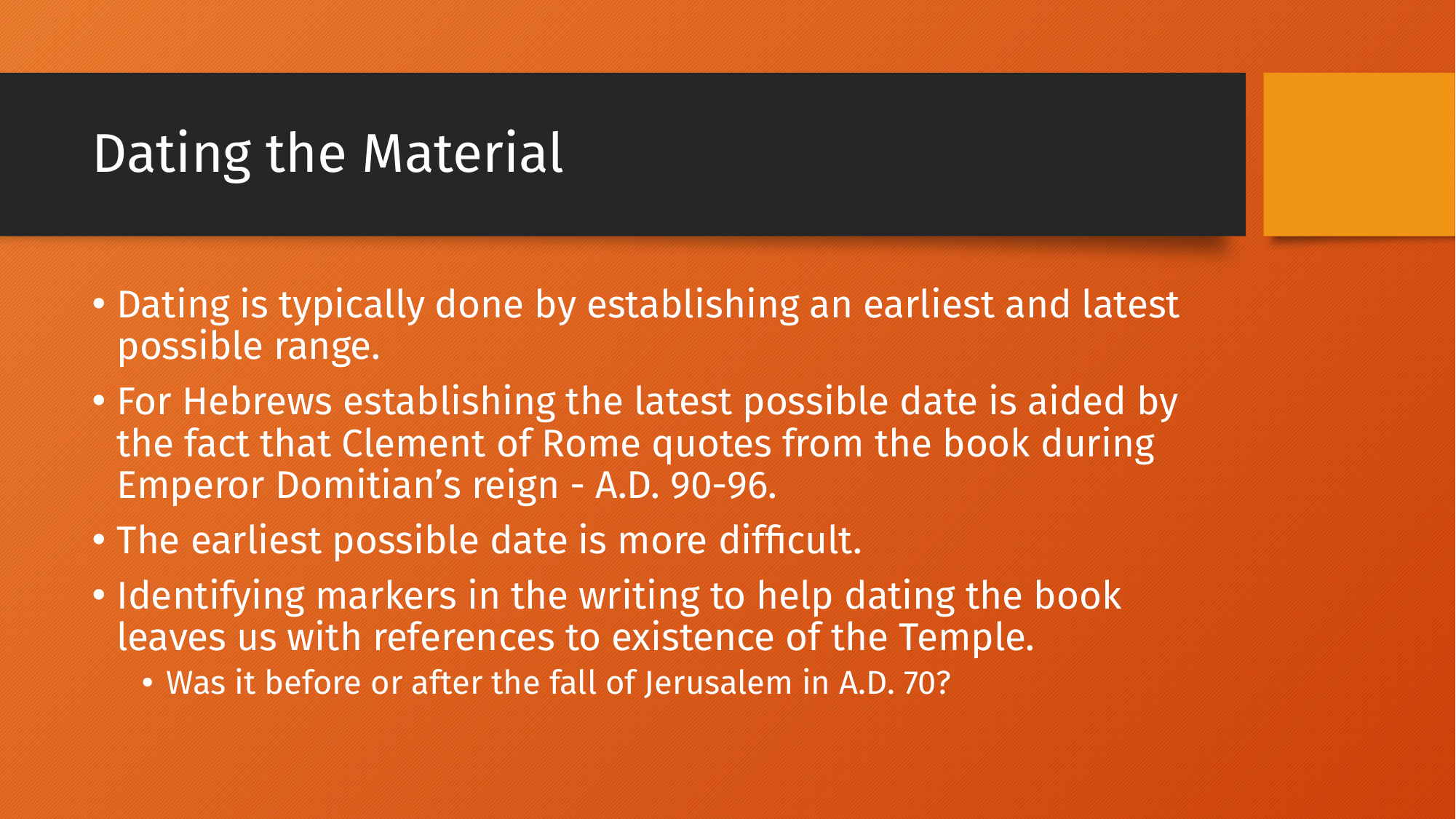

# Dating the Material
Dating is typically done by establishing an earliest and latest possible range.
For Hebrews establishing the latest possible date is aided by the fact that Clement of Rome quotes from the book during Emperor Domitian’s reign - A.D. 90-96.
The earliest possible date is more difficult.
Identifying markers in the writing to help dating the book leaves us with references to existence of the Temple.
Was it before or after the fall of Jerusalem in A.D. 70?